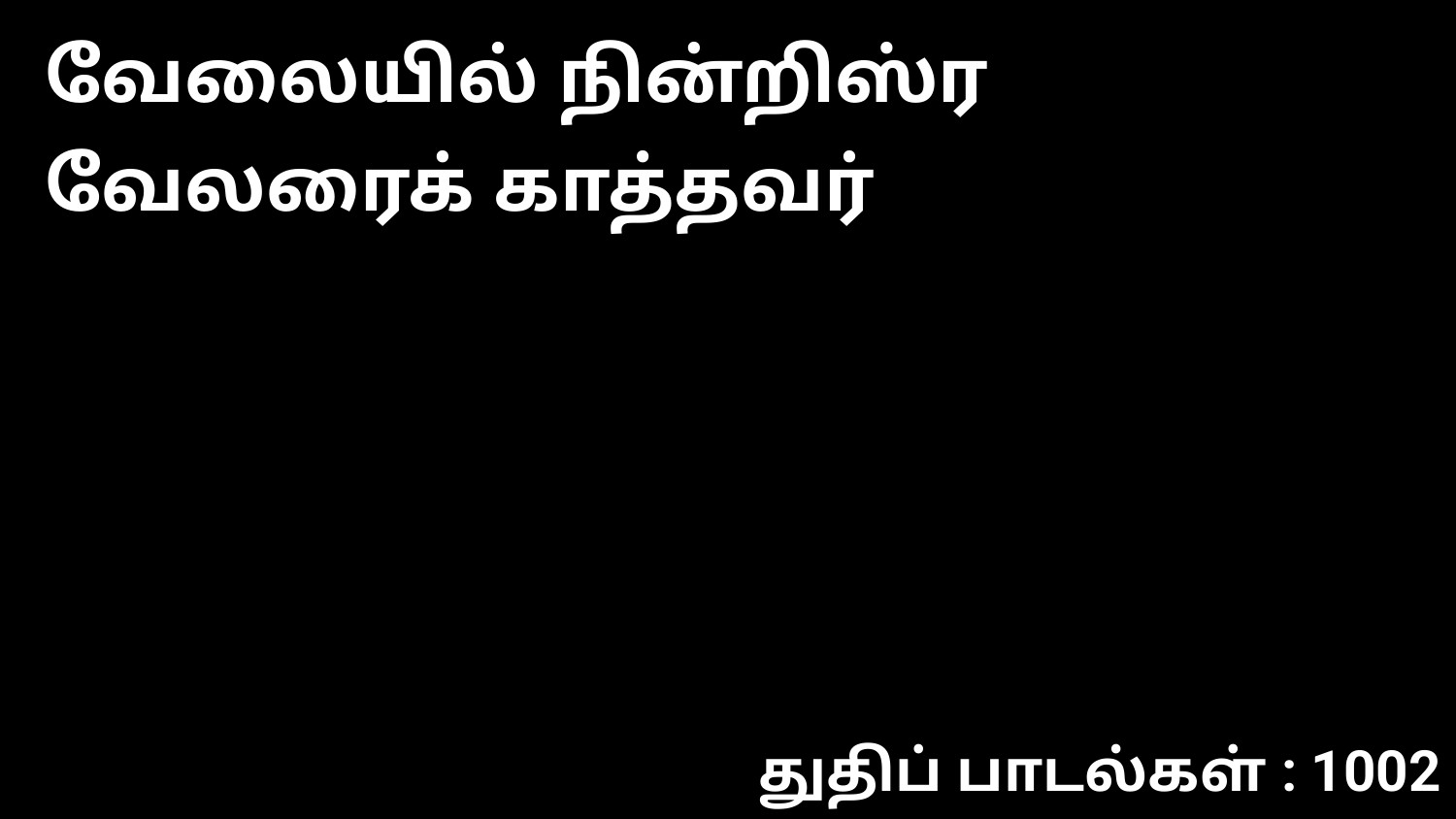

வேலையில் நின்றிஸ்ர வேலரைக் காத்தவர்
துதிப் பாடல்கள் : 1002